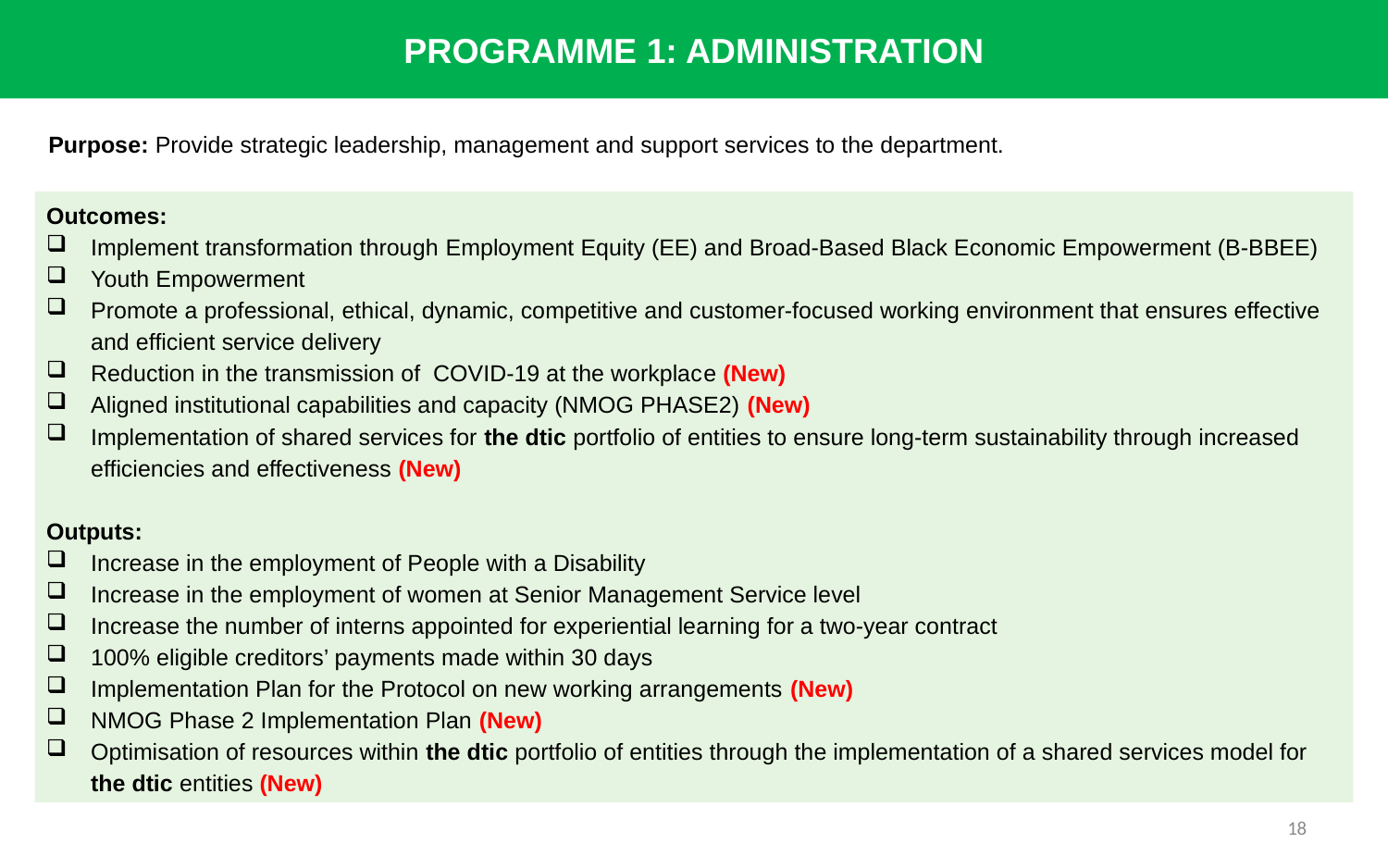

PROGRAMME 1: ADMINISTRATION
Purpose: Provide strategic leadership, management and support services to the department.
Outcomes:
Implement transformation through Employment Equity (EE) and Broad-Based Black Economic Empowerment (B-BBEE)
Youth Empowerment
Promote a professional, ethical, dynamic, competitive and customer-focused working environment that ensures effective and efficient service delivery
Reduction in the transmission of  COVID-19 at the workplace (New)
Aligned institutional capabilities and capacity (NMOG PHASE2) (New)
Implementation of shared services for the dtic portfolio of entities to ensure long-term sustainability through increased efficiencies and effectiveness (New)

Outputs:
Increase in the employment of People with a Disability
Increase in the employment of women at Senior Management Service level
Increase the number of interns appointed for experiential learning for a two-year contract
100% eligible creditors’ payments made within 30 days
Implementation Plan for the Protocol on new working arrangements (New)
NMOG Phase 2 Implementation Plan (New)
Optimisation of resources within the dtic portfolio of entities through the implementation of a shared services model for the dtic entities (New)
18